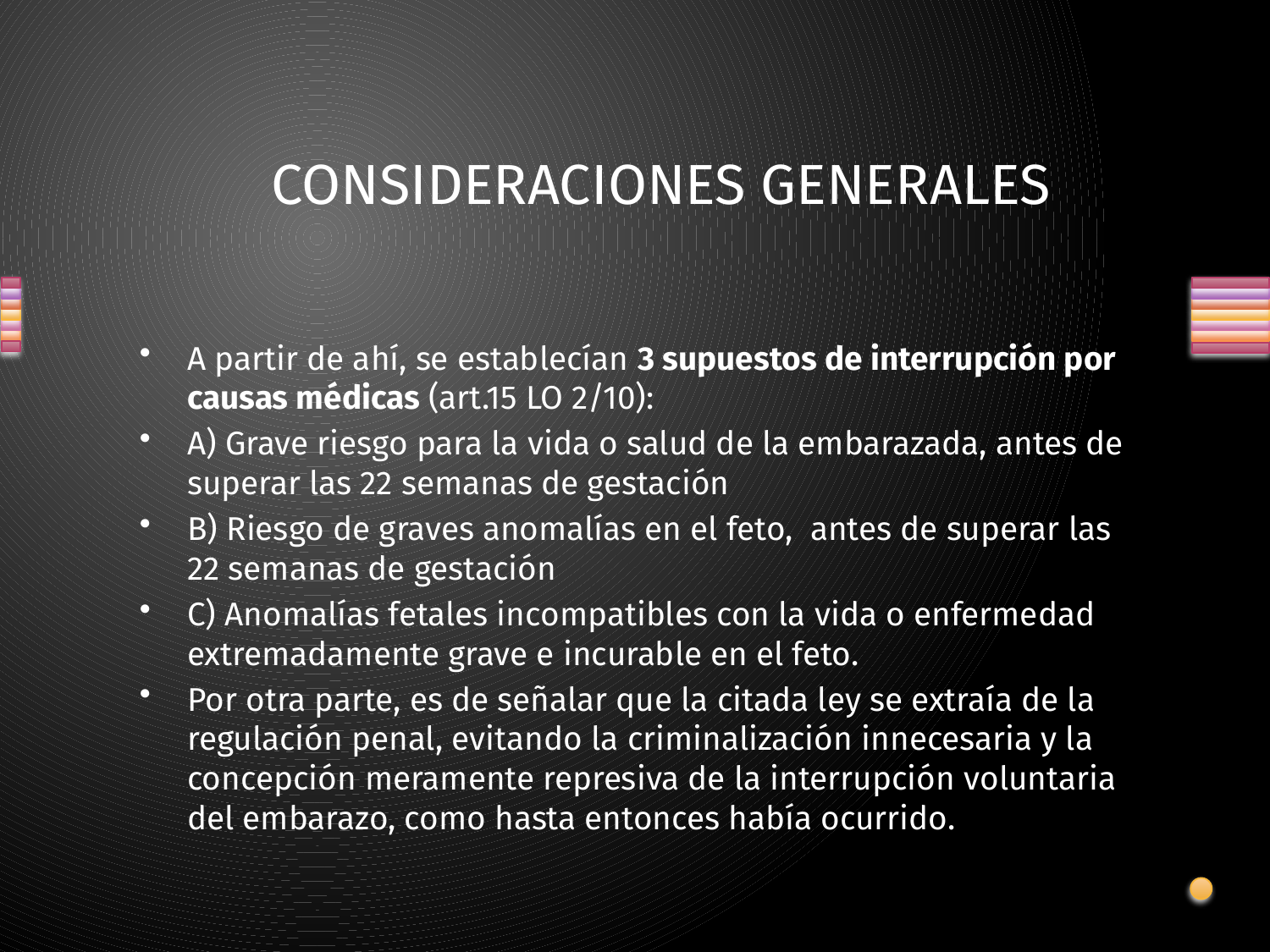

# CONSIDERACIONES GENERALES

A partir de ahí, se establecían 3 supuestos de interrupción por causas médicas (art.15 LO 2/10):
A) Grave riesgo para la vida o salud de la embarazada, antes de superar las 22 semanas de gestación
B) Riesgo de graves anomalías en el feto,  antes de superar las 22 semanas de gestación
C) Anomalías fetales incompatibles con la vida o enfermedad extremadamente grave e incurable en el feto.
Por otra parte, es de señalar que la citada ley se extraía de la regulación penal, evitando la criminalización innecesaria y la concepción meramente represiva de la interrupción voluntaria del embarazo, como hasta entonces había ocurrido.